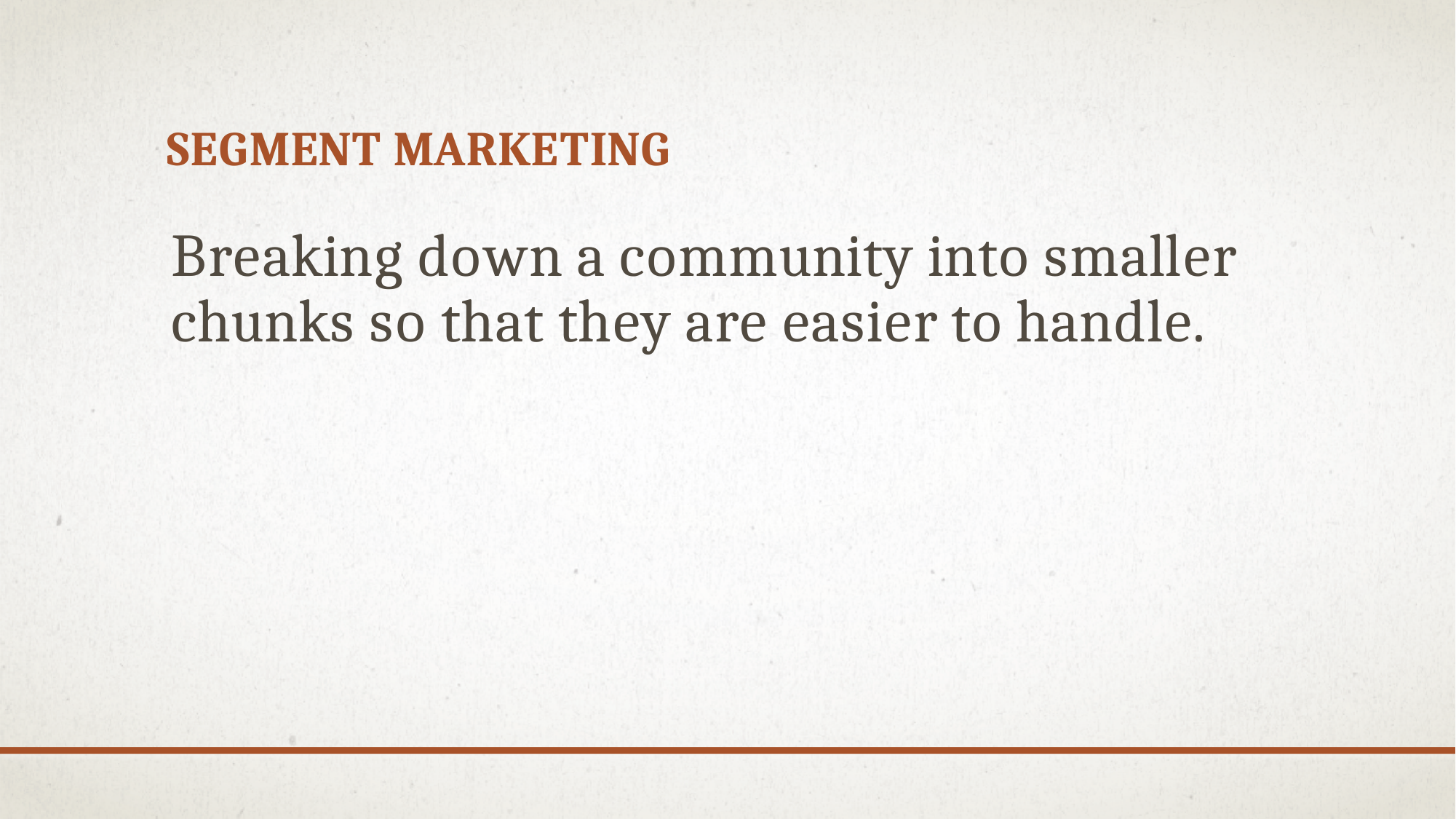

# Segment marketing
Breaking down a community into smaller chunks so that they are easier to handle.